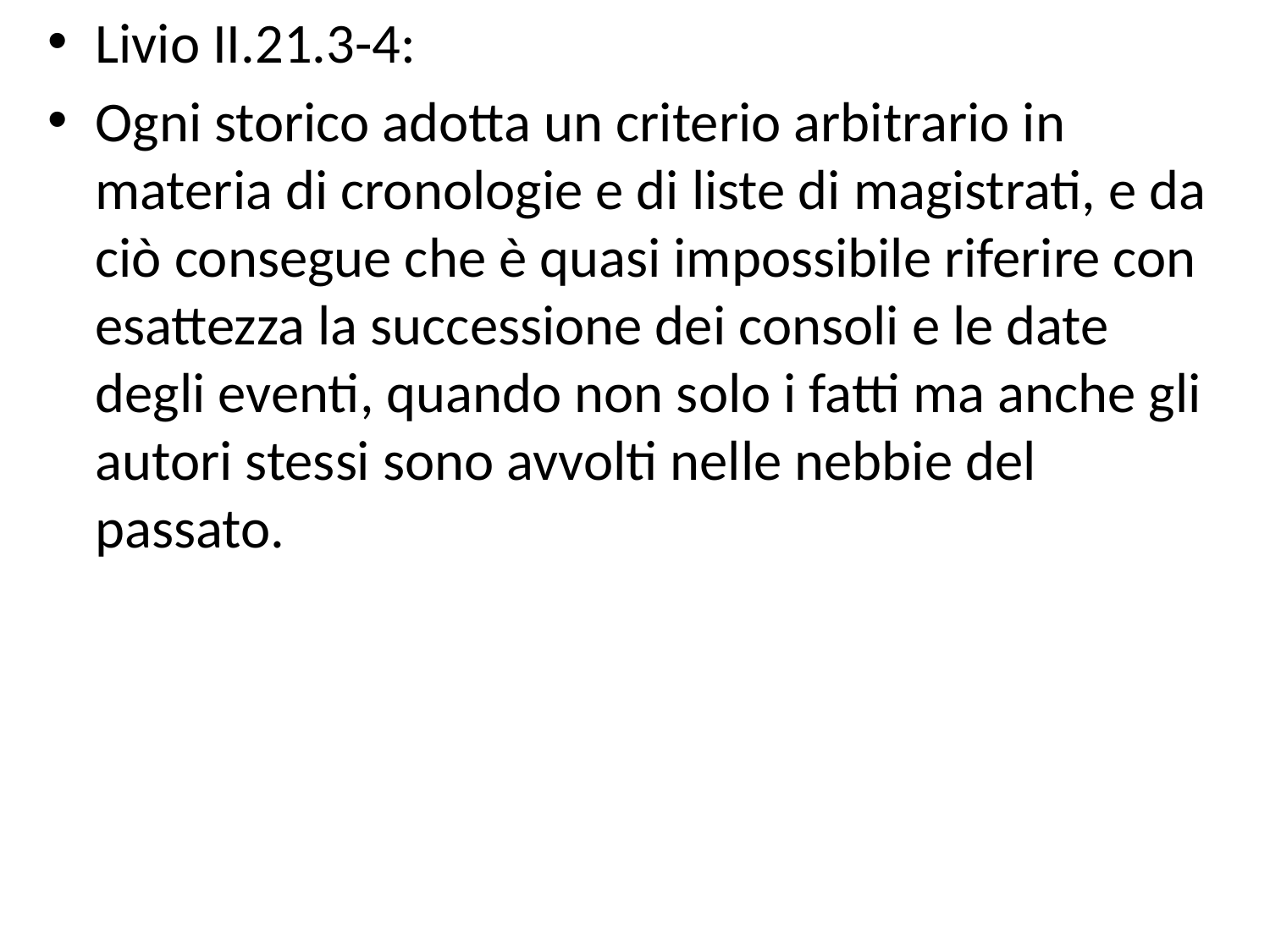

#
Livio II.21.3-4:
Ogni storico adotta un criterio arbitrario in materia di cronologie e di liste di magistrati, e da ciò consegue che è quasi impossibile riferire con esattezza la successione dei consoli e le date degli eventi, quando non solo i fatti ma anche gli autori stessi sono avvolti nelle nebbie del passato.